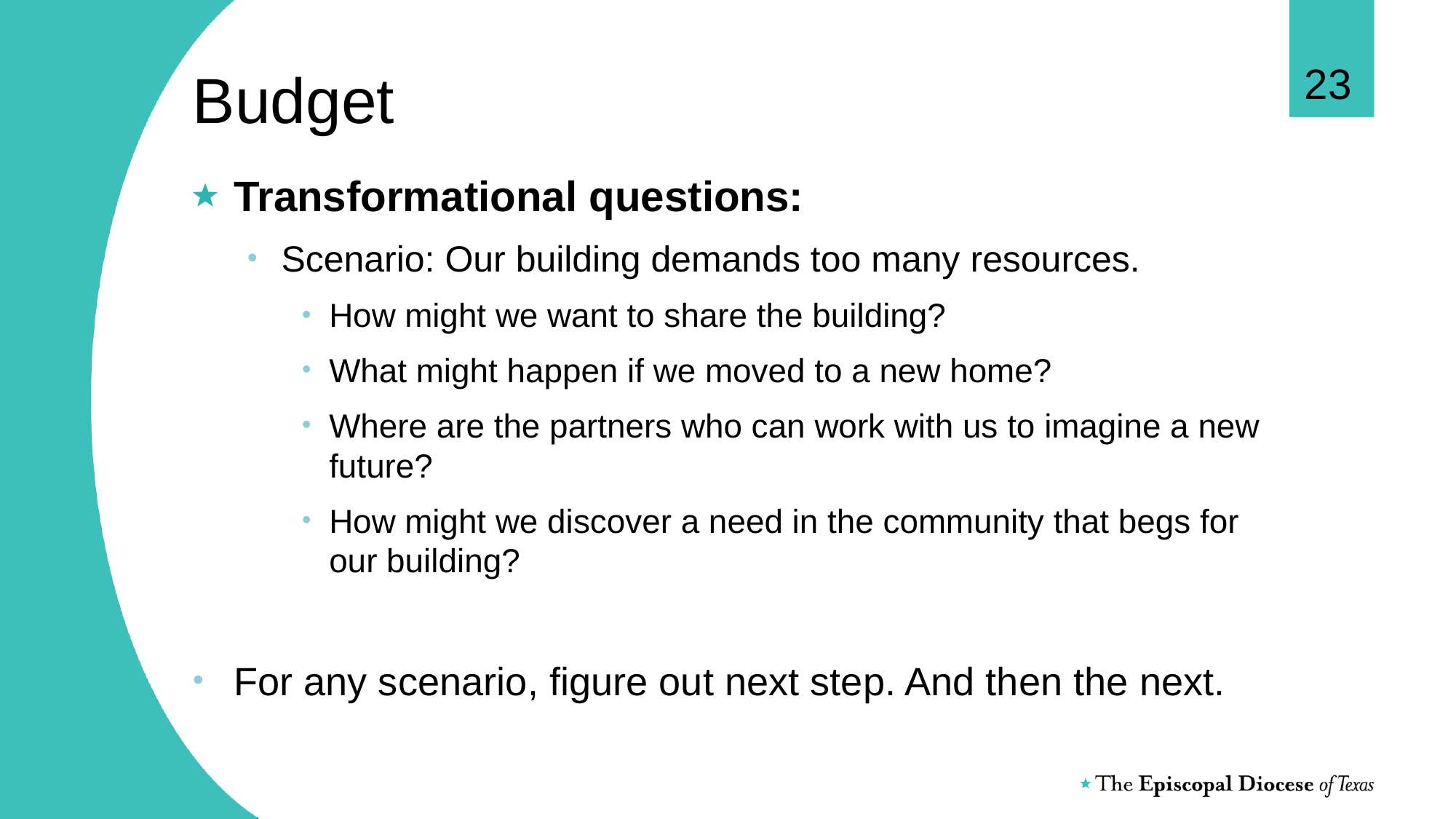

23
# Budget
Transformational questions:
Scenario: Our building demands too many resources.
How might we want to share the building?
What might happen if we moved to a new home?
Where are the partners who can work with us to imagine a new future?
How might we discover a need in the community that begs for our building?

For any scenario, figure out next step. And then the next.